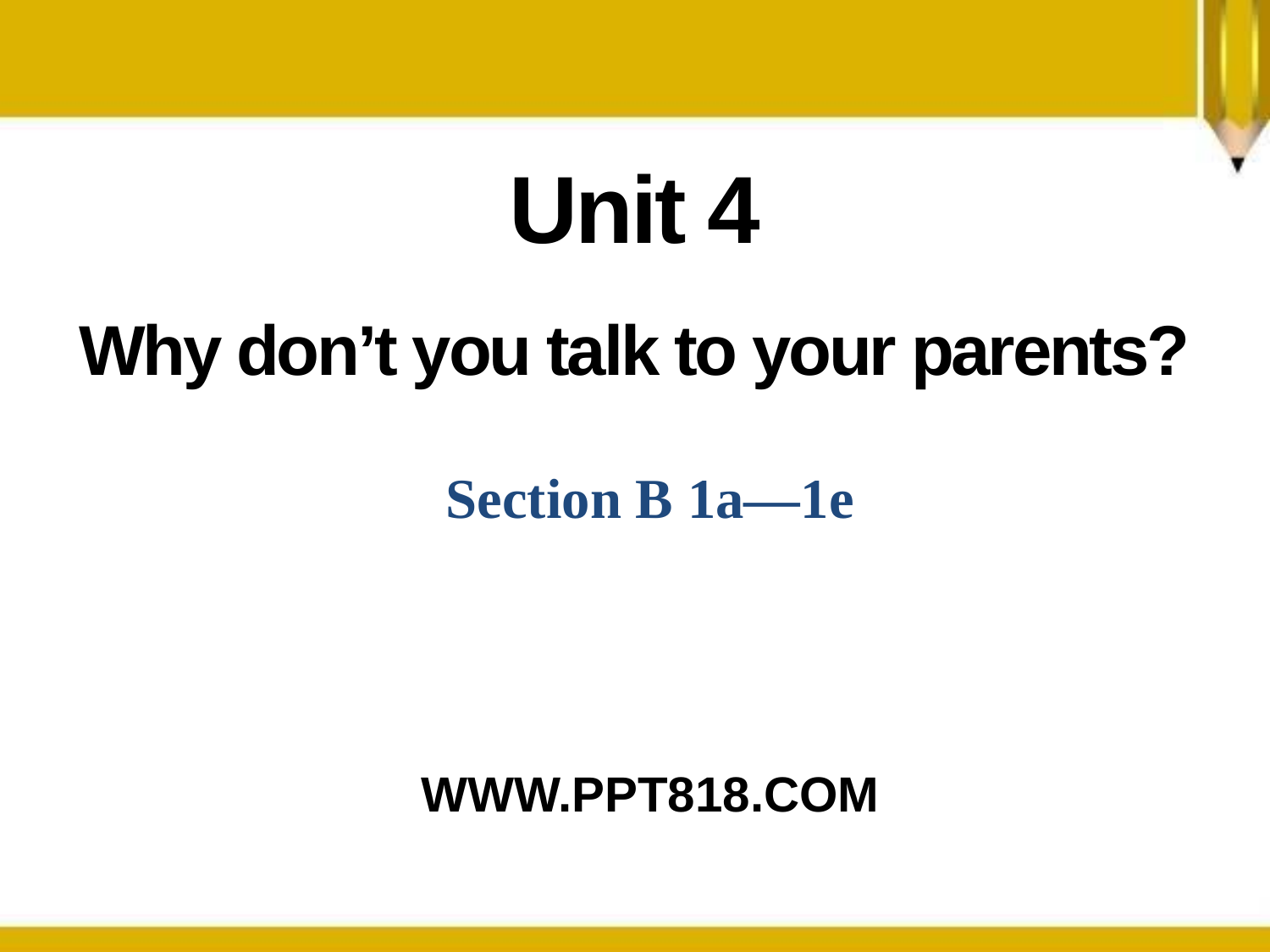

Unit 4
Why don’t you talk to your parents?
Section B 1a—1e
WWW.PPT818.COM